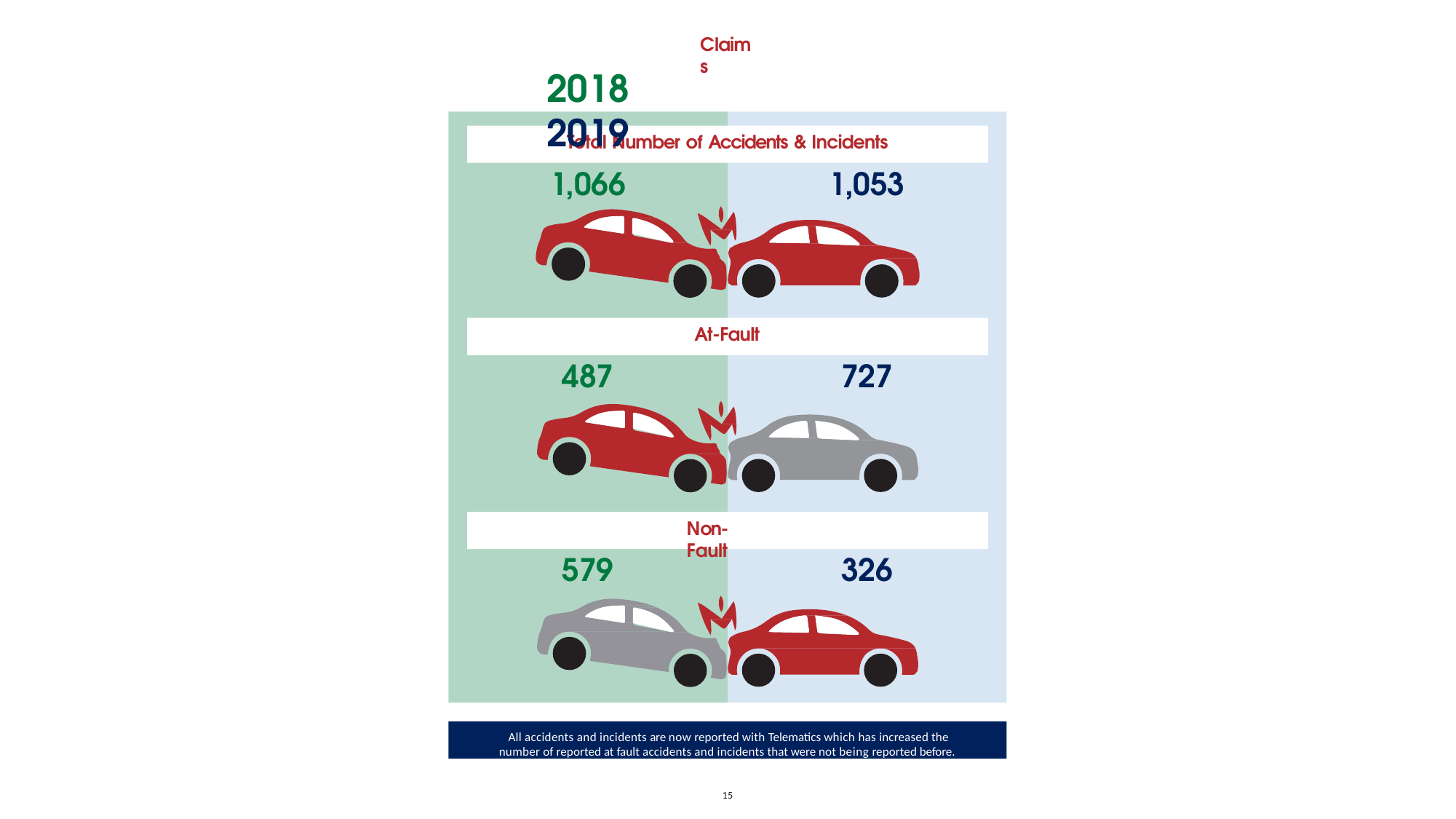

Claims
# 2018	2019

Total Number of Accidents & Incidents
1,066	1,053

At-Fault
487
727

Non-Fault
579
326

All accidents and incidents are now reported with Telematics which has increased the  number of reported at fault accidents and incidents that were not being reported before.
But as shown on the previous page the total cost has gone down.
15